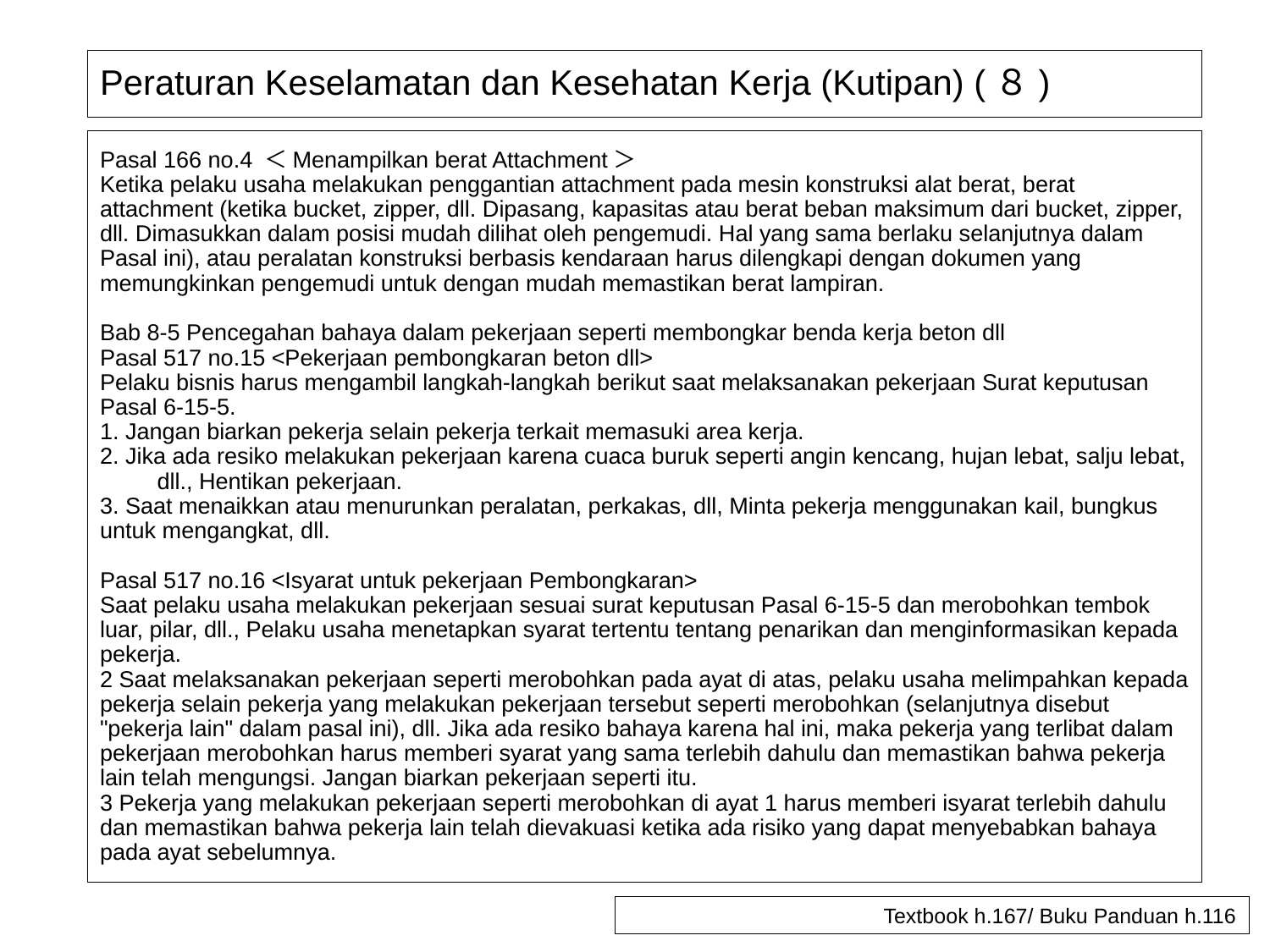

# Peraturan Keselamatan dan Kesehatan Kerja (Kutipan) (８)
Pasal 166 no.4 ＜Menampilkan berat Attachment＞
Ketika pelaku usaha melakukan penggantian attachment pada mesin konstruksi alat berat, berat attachment (ketika bucket, zipper, dll. Dipasang, kapasitas atau berat beban maksimum dari bucket, zipper, dll. Dimasukkan dalam posisi mudah dilihat oleh pengemudi. Hal yang sama berlaku selanjutnya dalam Pasal ini), atau peralatan konstruksi berbasis kendaraan harus dilengkapi dengan dokumen yang memungkinkan pengemudi untuk dengan mudah memastikan berat lampiran.

Bab 8-5 Pencegahan bahaya dalam pekerjaan seperti membongkar benda kerja beton dll
Pasal 517 no.15 <Pekerjaan pembongkaran beton dll>
Pelaku bisnis harus mengambil langkah-langkah berikut saat melaksanakan pekerjaan Surat keputusan Pasal 6-15-5.
1. Jangan biarkan pekerja selain pekerja terkait memasuki area kerja.
2. Jika ada resiko melakukan pekerjaan karena cuaca buruk seperti angin kencang, hujan lebat, salju lebat,          dll., Hentikan pekerjaan.
3. Saat menaikkan atau menurunkan peralatan, perkakas, dll, Minta pekerja menggunakan kail, bungkus untuk mengangkat, dll.

Pasal 517 no.16 <Isyarat untuk pekerjaan Pembongkaran>
Saat pelaku usaha melakukan pekerjaan sesuai surat keputusan Pasal 6-15-5 dan merobohkan tembok luar, pilar, dll., Pelaku usaha menetapkan syarat tertentu tentang penarikan dan menginformasikan kepada pekerja.
2 Saat melaksanakan pekerjaan seperti merobohkan pada ayat di atas, pelaku usaha melimpahkan kepada pekerja selain pekerja yang melakukan pekerjaan tersebut seperti merobohkan (selanjutnya disebut "pekerja lain" dalam pasal ini), dll. Jika ada resiko bahaya karena hal ini, maka pekerja yang terlibat dalam pekerjaan merobohkan harus memberi syarat yang sama terlebih dahulu dan memastikan bahwa pekerja lain telah mengungsi. Jangan biarkan pekerjaan seperti itu.
3 Pekerja yang melakukan pekerjaan seperti merobohkan di ayat 1 harus memberi isyarat terlebih dahulu dan memastikan bahwa pekerja lain telah dievakuasi ketika ada risiko yang dapat menyebabkan bahaya pada ayat sebelumnya.
Textbook h.167/ Buku Panduan h.116